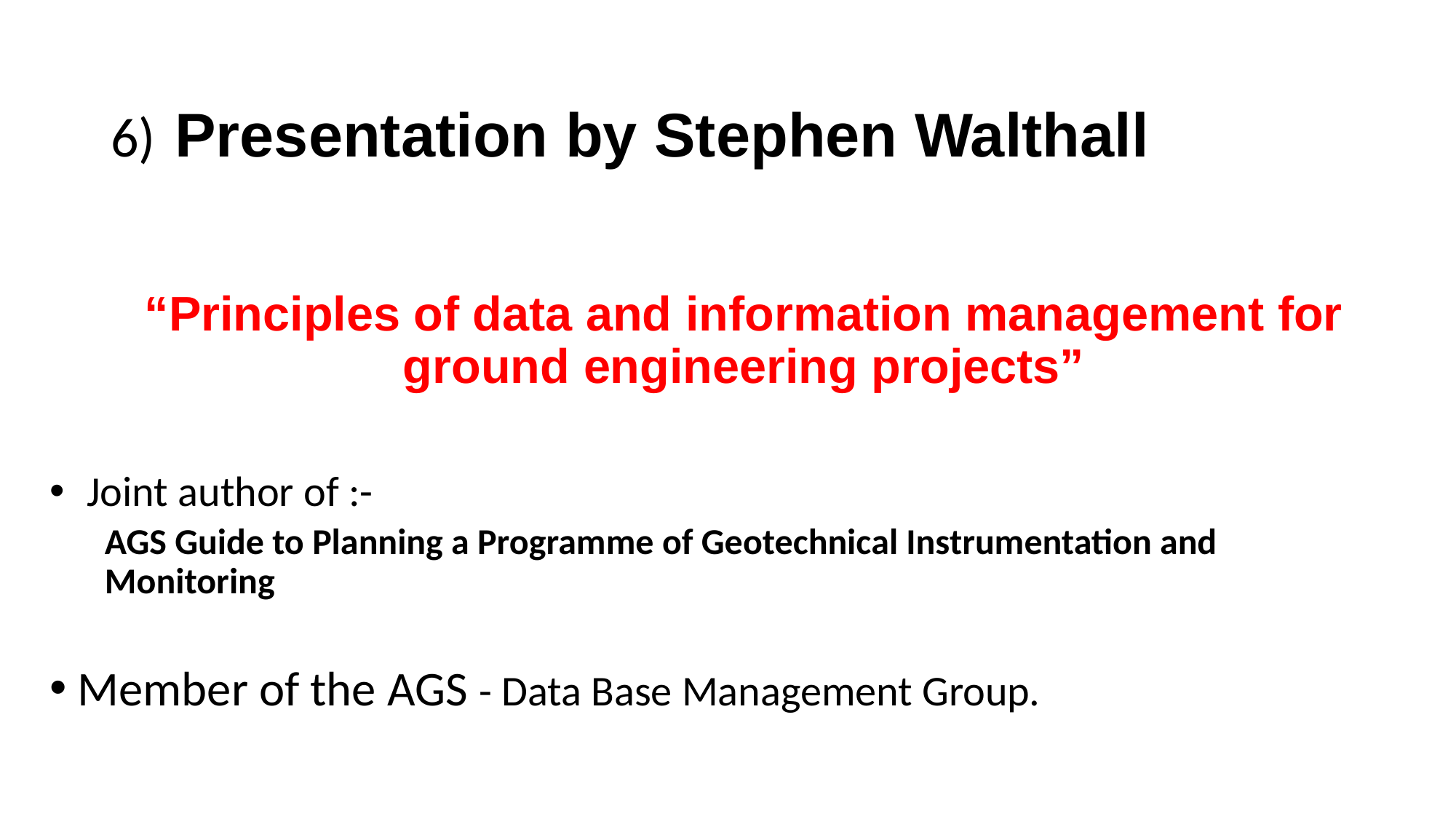

# 6) Presentation by Stephen Walthall

“Principles of data and information management for ground engineering projects”

 Joint author of :-
AGS Guide to Planning a Programme of Geotechnical Instrumentation and Monitoring

Member of the AGS - Data Base Management Group.